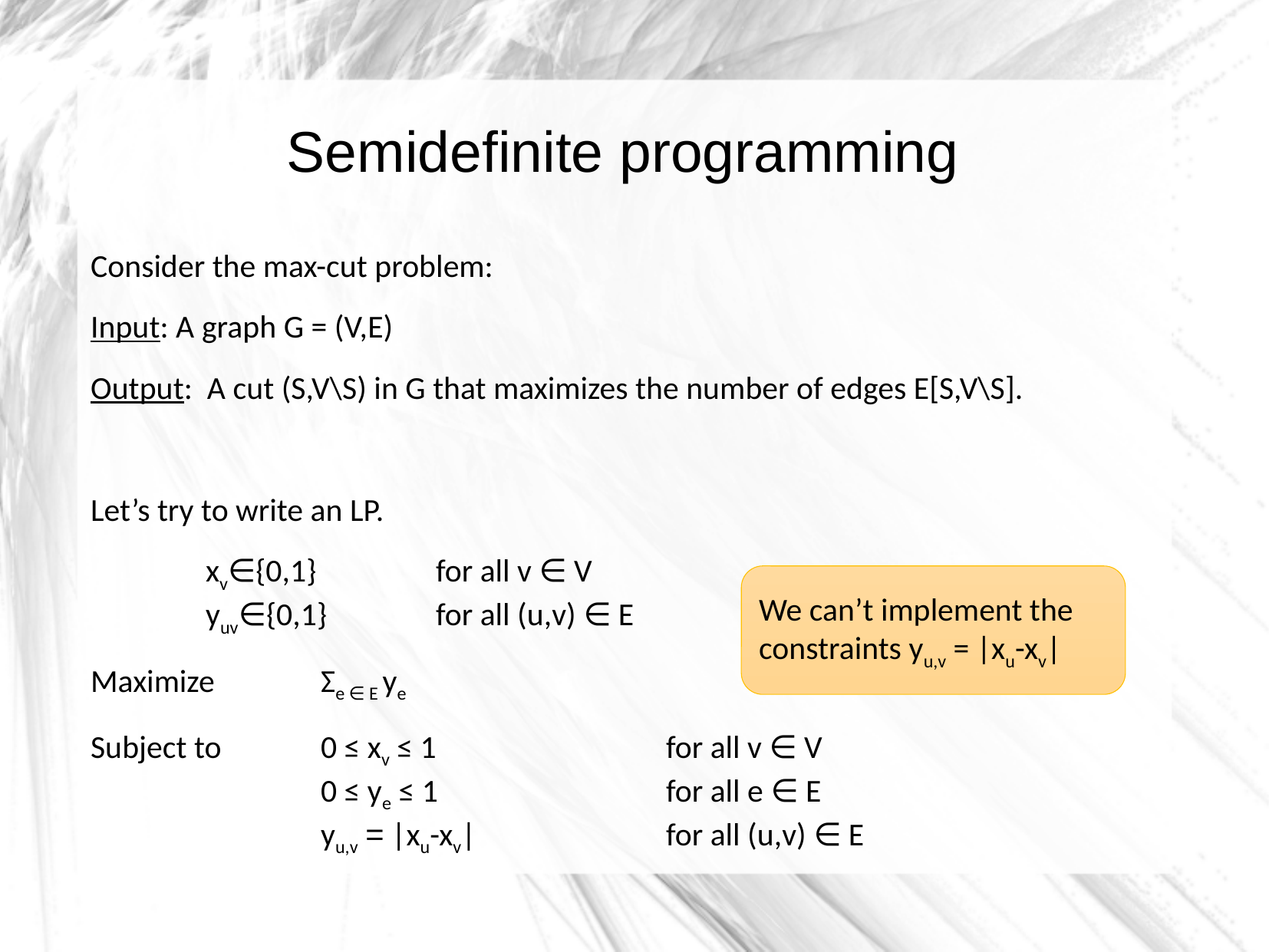

Semidefinite programming
Consider the max-cut problem:
Input: A graph G = (V,E)
Output:  A cut (S,V\S) in G that maximizes the number of edges E[S,V\S].

Let’s try to write an LP.
	xv∈{0,1}		for all v ∈ V
	yuv∈{0,1}	for all (u,v) ∈ E
Maximize 	Σe ∈ E ye
Subject to 	0 ≤ xv ≤ 1		for all v ∈ V
		0 ≤ ye ≤ 1		for all e ∈ E
		yu,v = |xu-xv|		for all (u,v) ∈ E
We can’t implement the constraints yu,v = |xu-xv|